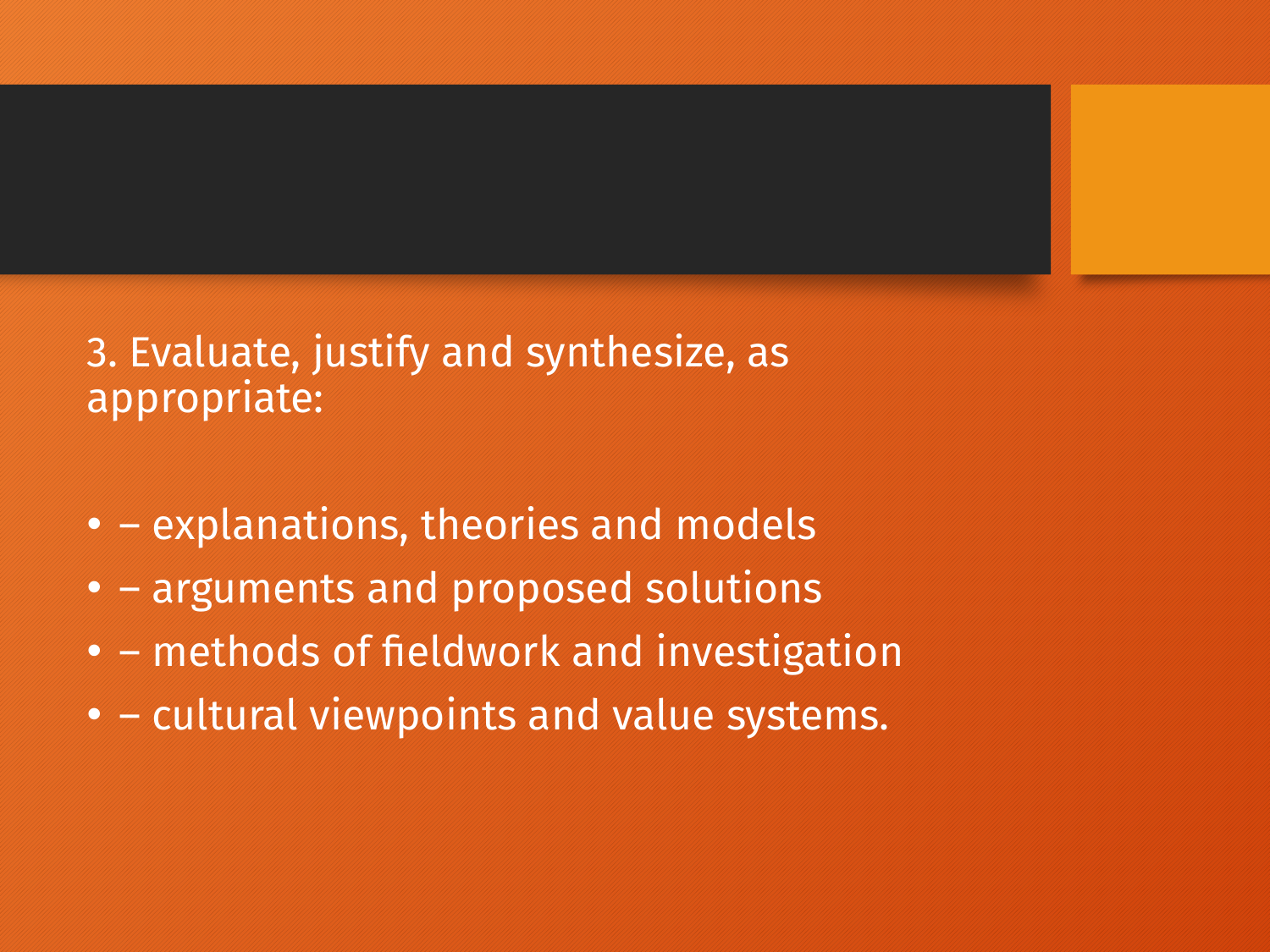

#
3. Evaluate, justify and synthesize, as appropriate:

– explanations, theories and models
– arguments and proposed solutions
– methods of fieldwork and investigation
– cultural viewpoints and value systems.